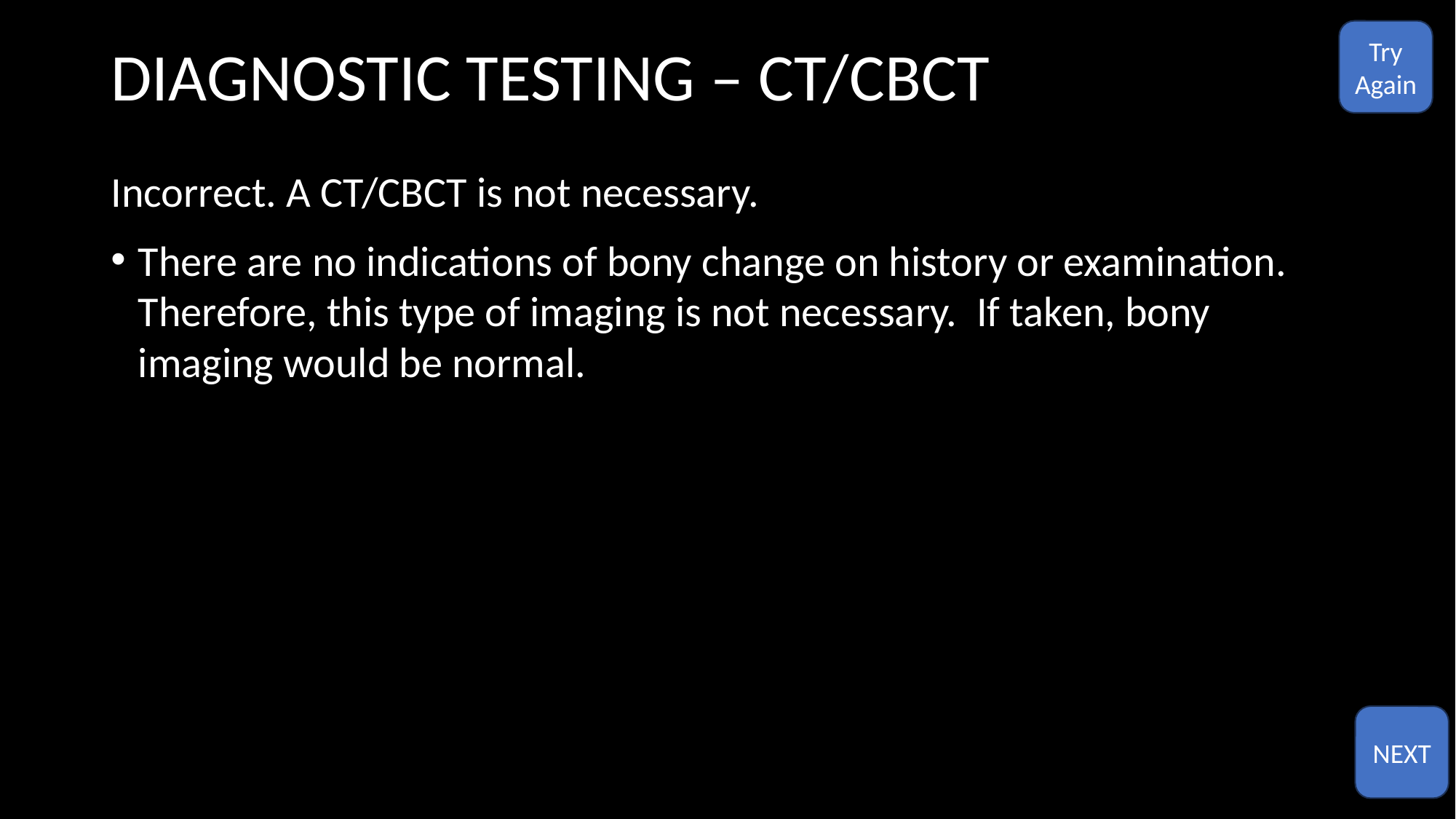

# DIAGNOSTIC TESTING – CT/CBCT
Try
Again
Incorrect. A CT/CBCT is not necessary.
There are no indications of bony change on history or examination. Therefore, this type of imaging is not necessary.  If taken, bony imaging would be normal.
NEXT